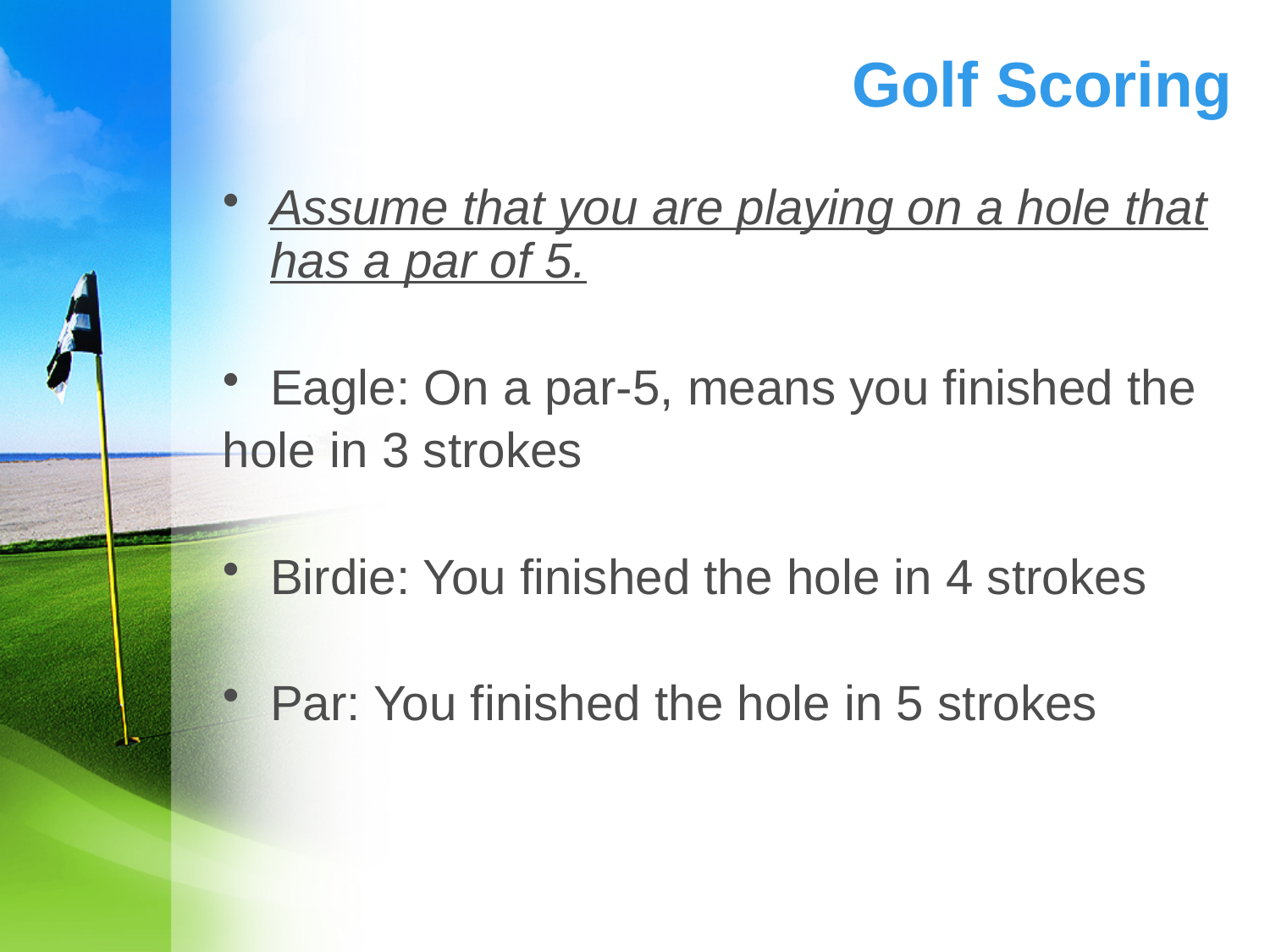

# Golf Scoring
Assume that you are playing on a hole that has a par of 5.

Eagle: On a par-5, means you finished the
hole in 3 strokes

Birdie: You finished the hole in 4 strokes

Par: You finished the hole in 5 strokes